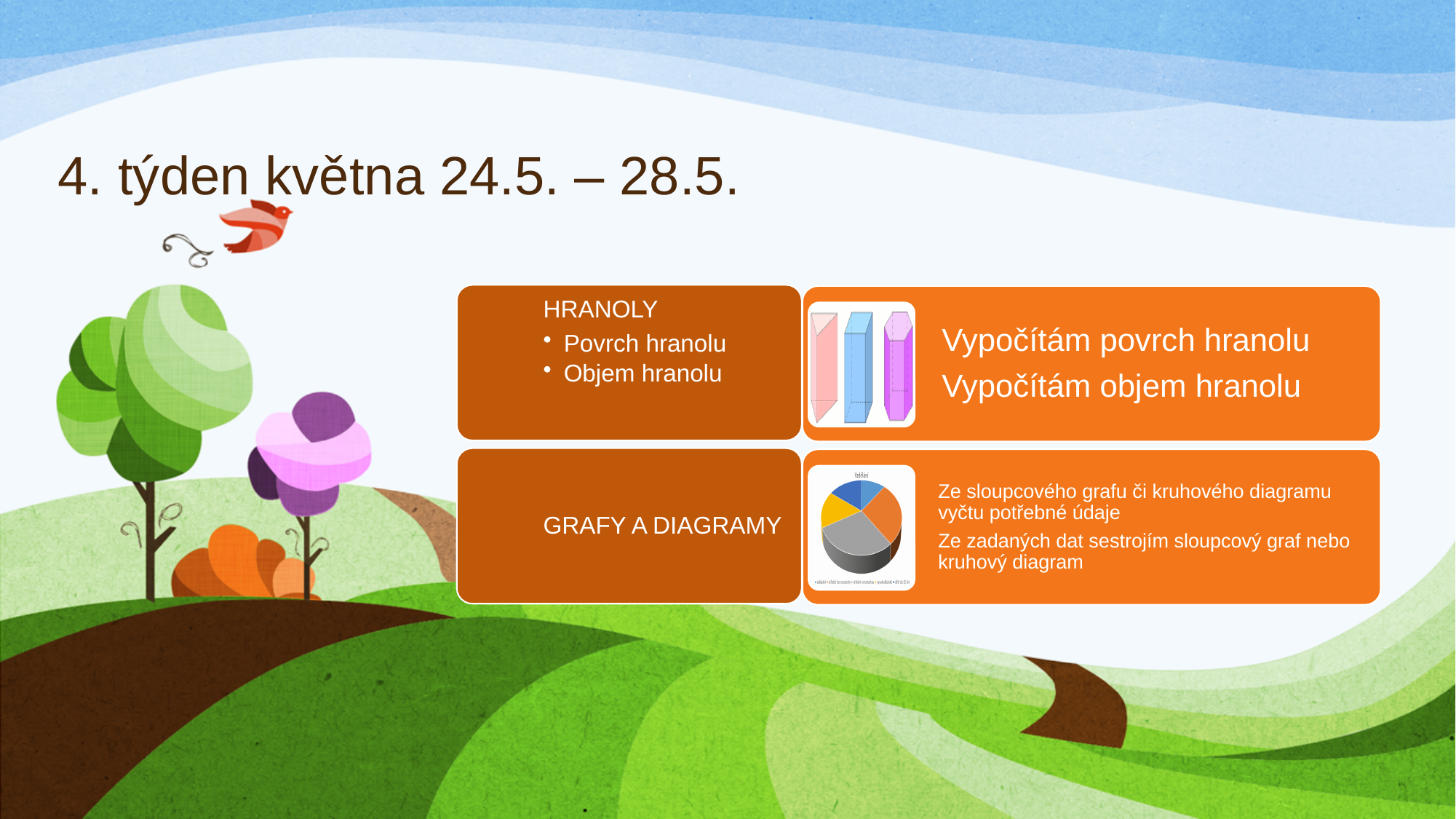

# 4. týden května 24.5. – 28.5.
HRANOLY
Povrch hranolu
Objem hranolu
Vypočítám povrch hranolu
Vypočítám objem hranolu
GRAFY A DIAGRAMY
Ze sloupcového grafu či kruhového diagramu vyčtu potřebné údaje
Ze zadaných dat sestrojím sloupcový graf nebo kruhový diagram